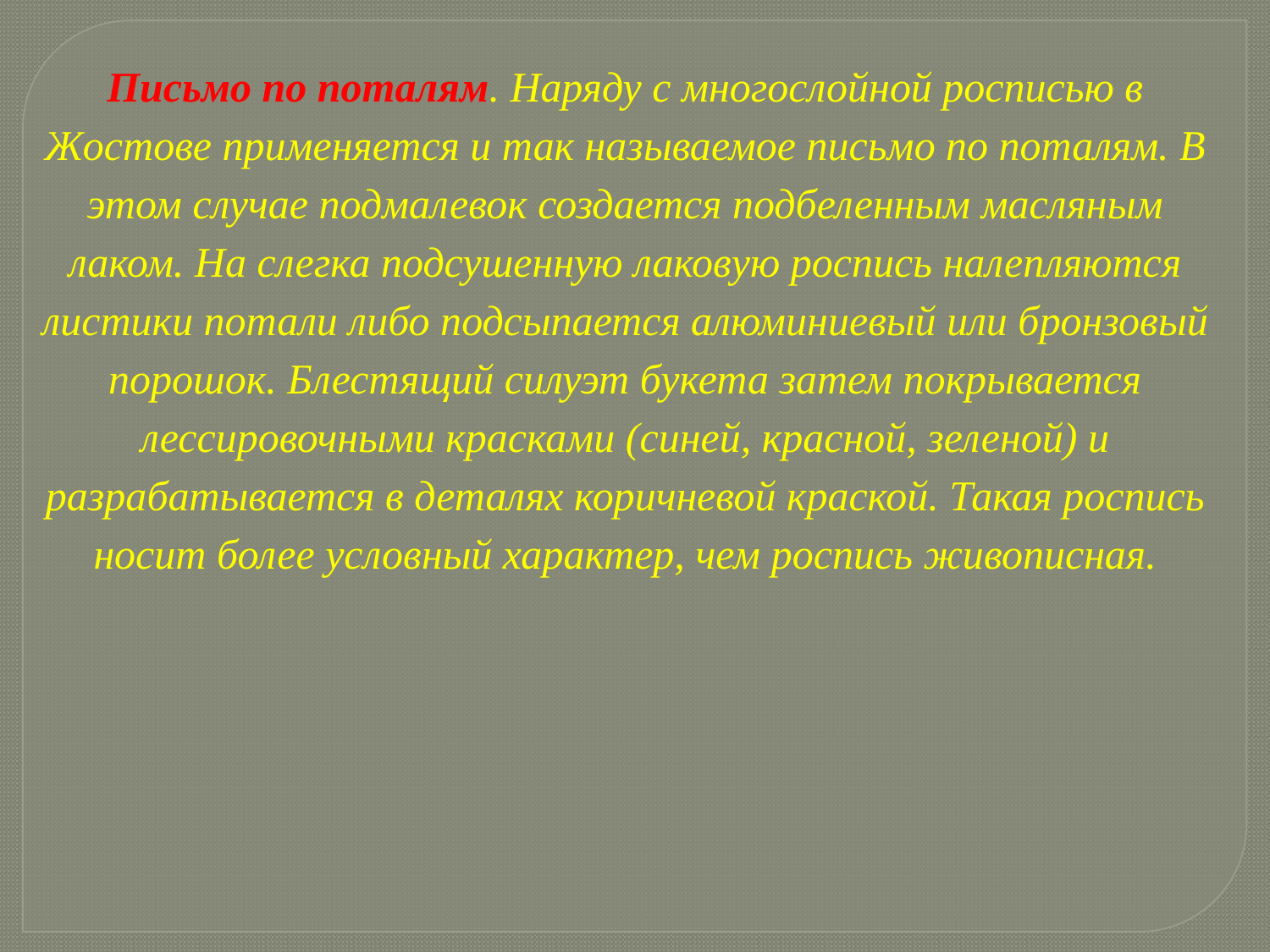

Письмо по поталям. Наряду с многослойной росписью в Жостове применяется и так называемое письмо по поталям. В этом случае подмалевок создается подбеленным масляным лаком. На слегка подсушенную лаковую роспись налепляются листики потали либо подсыпается алюминиевый или бронзовый порошок. Блестящий силуэт букета затем покрывается лессировочными красками (синей, красной, зеленой) и разрабатывается в деталях коричневой краской. Такая роспись носит более условный характер, чем роспись живописная.